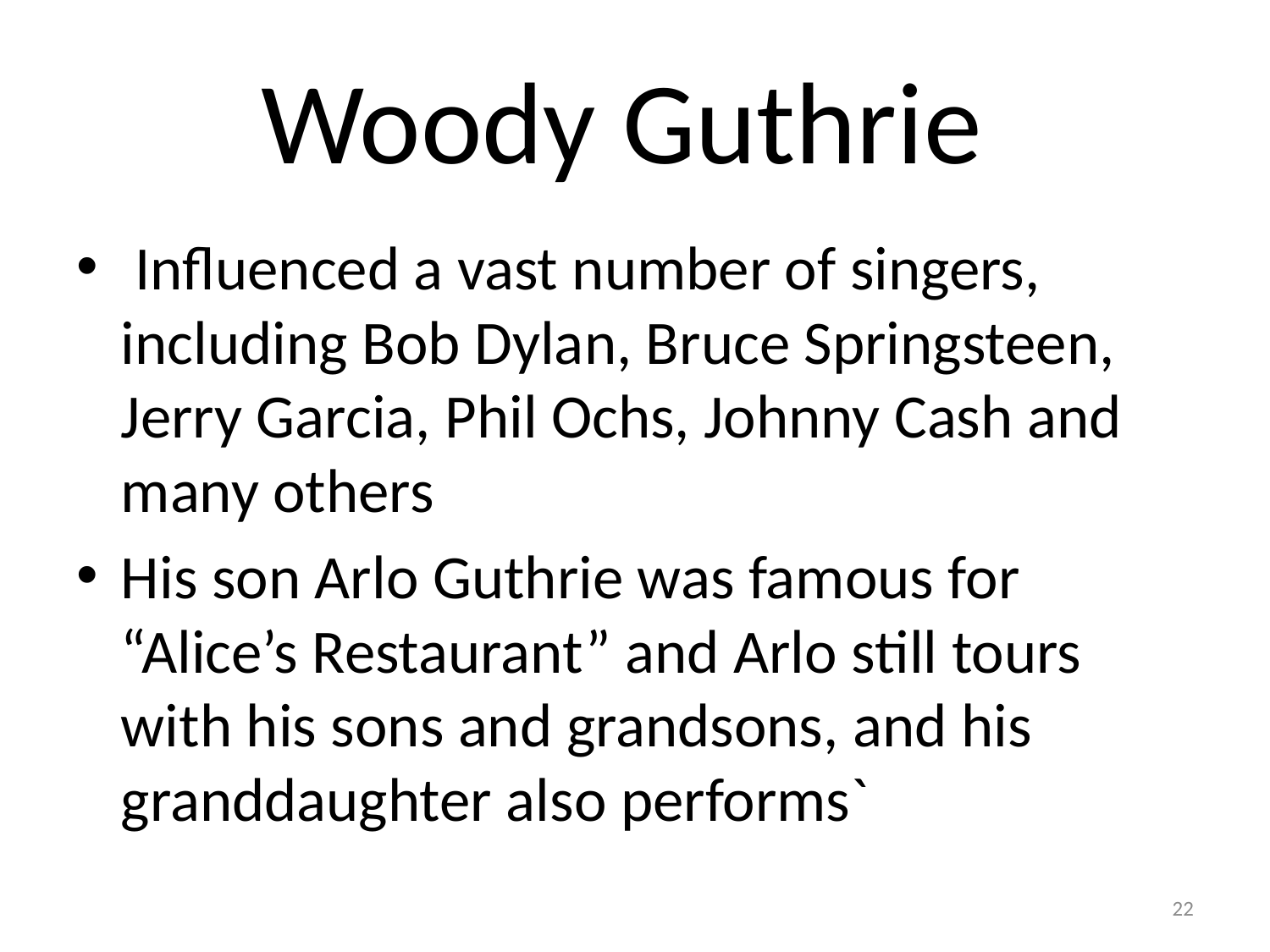

# Woody Guthrie
 Influenced a vast number of singers, including Bob Dylan, Bruce Springsteen, Jerry Garcia, Phil Ochs, Johnny Cash and many others
His son Arlo Guthrie was famous for “Alice’s Restaurant” and Arlo still tours with his sons and grandsons, and his granddaughter also performs`
22